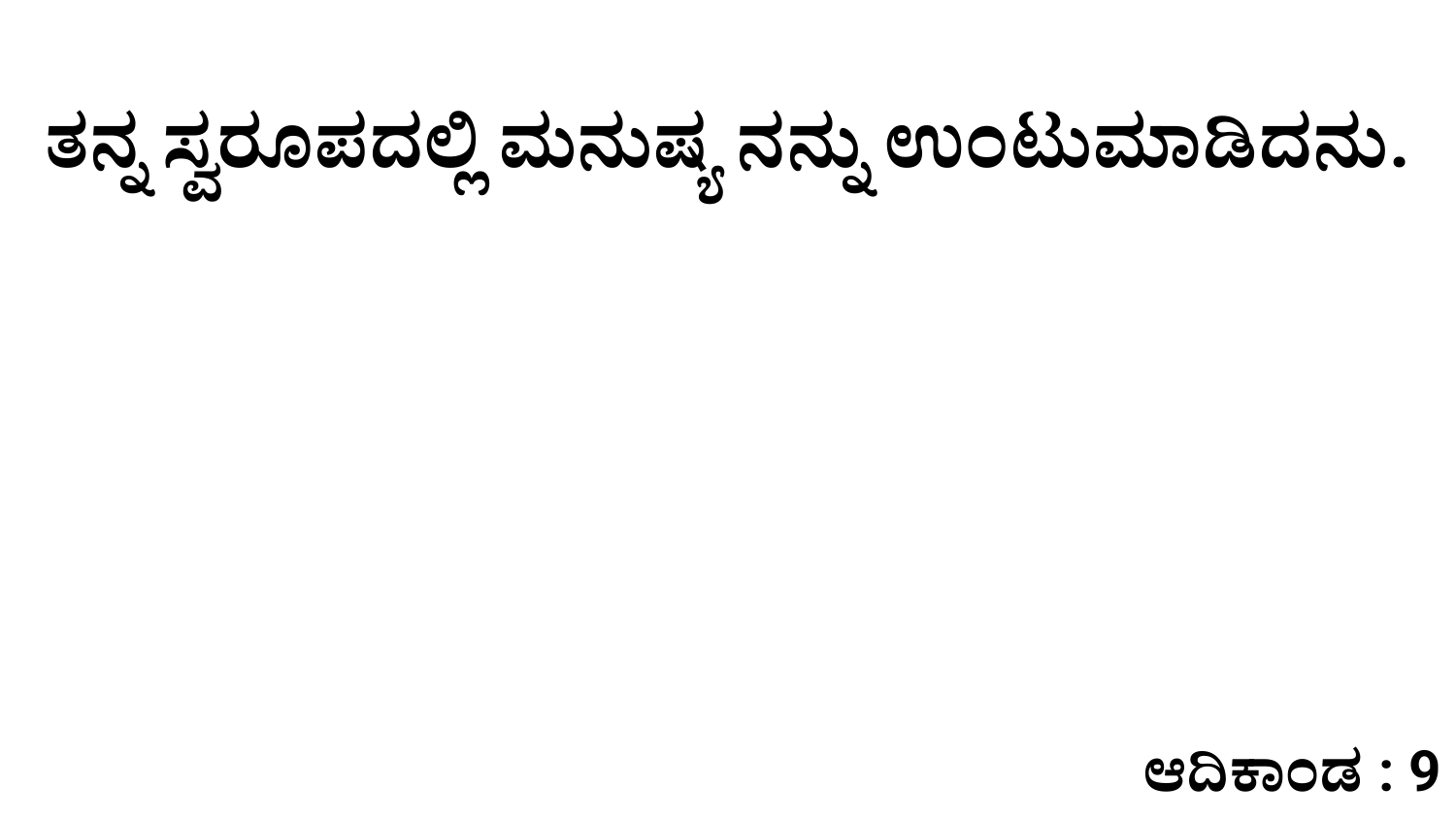

ತನ್ನ ಸ್ವರೂಪದಲ್ಲಿ ಮನುಷ್ಯ ನನ್ನು ಉಂಟುಮಾಡಿದನು.
ಆದಿಕಾಂಡ : 9